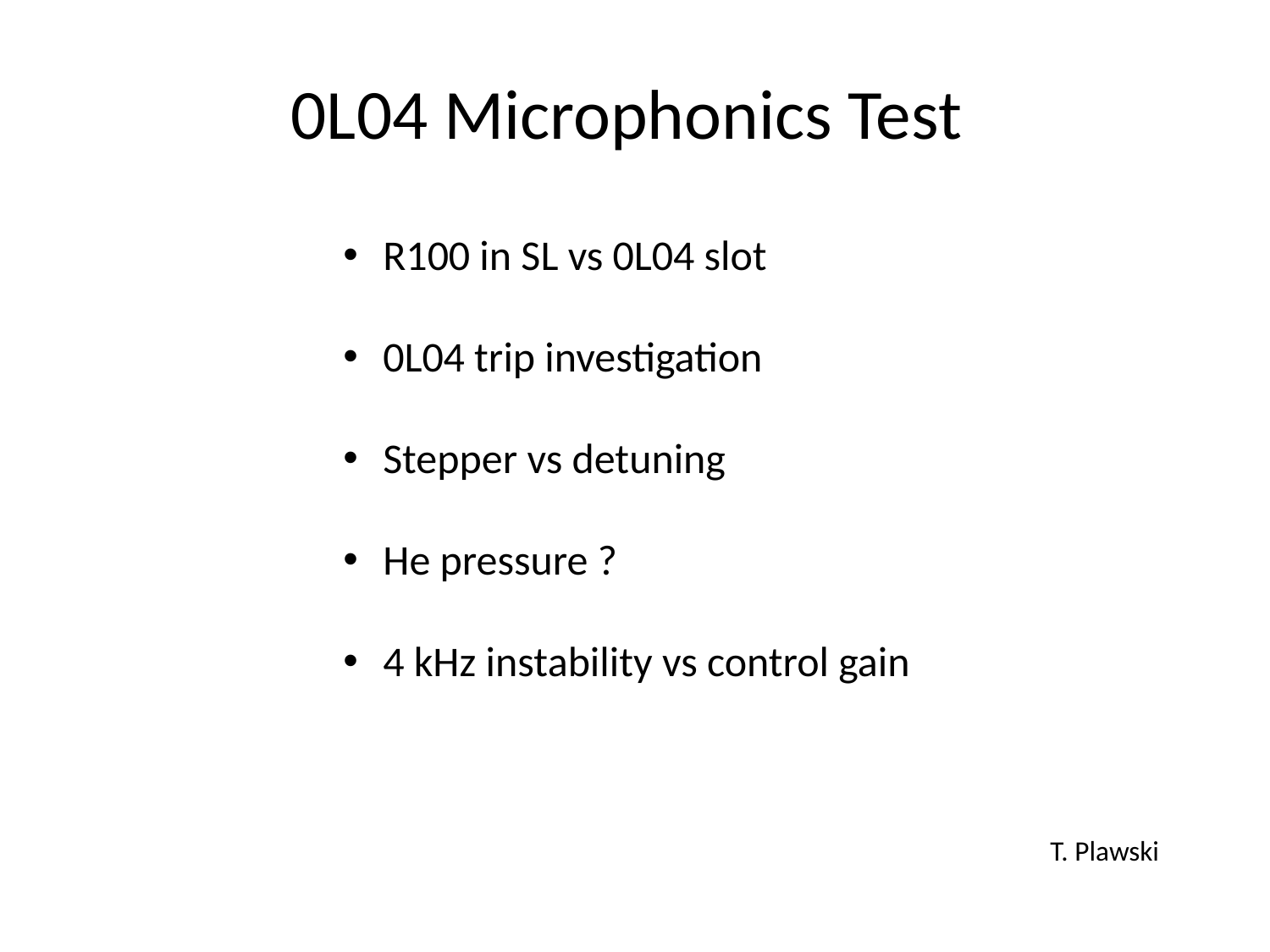

# 0L04 Microphonics Test
R100 in SL vs 0L04 slot

0L04 trip investigation

Stepper vs detuning

He pressure ?

4 kHz instability vs control gain

T. Plawski